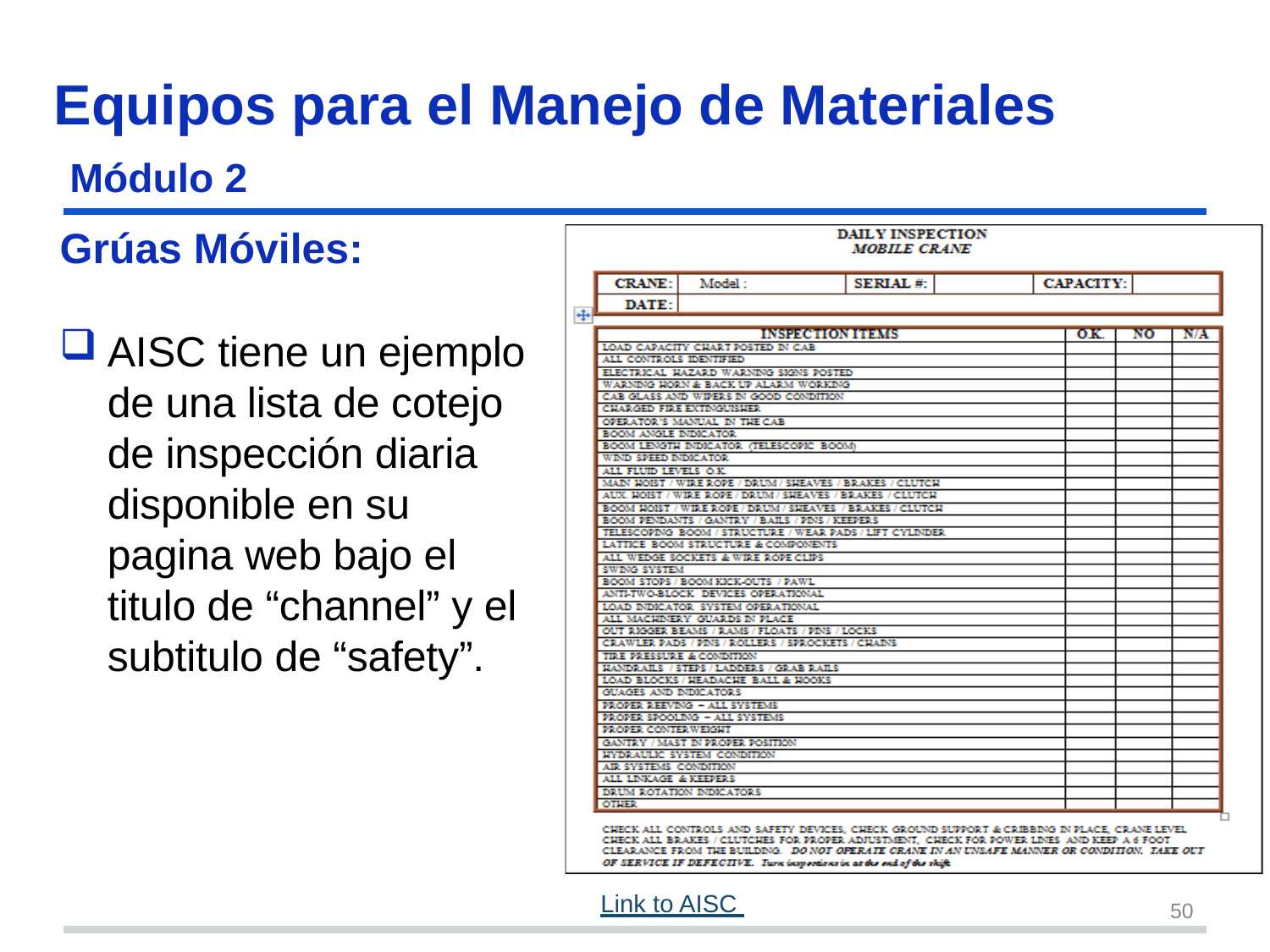

# Equipos para el Manejo de Materiales Módulo 2
Grúas Móviles:

AISC tiene un ejemplo de una lista de cotejo de inspección diaria disponible en su pagina web bajo el titulo de “channel” y el subtitulo de “safety”.

Link to AISC
50